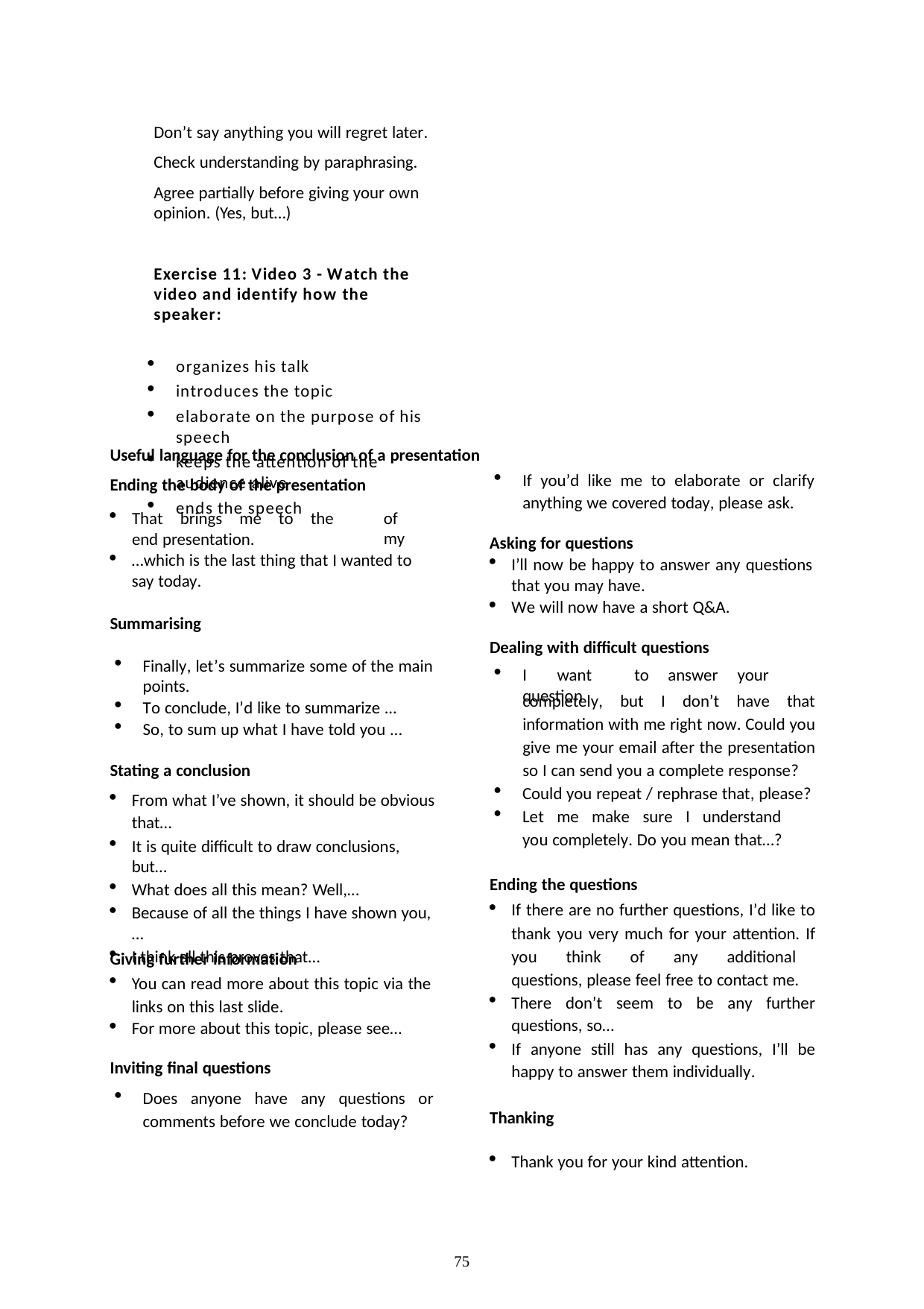

Don’t say anything you will regret later. Check understanding by paraphrasing.
Agree partially before giving your own opinion. (Yes, but…)

Exercise 11: Video 3 - Watch the video and identify how the speaker:

organizes his talk
introduces the topic
elaborate on the purpose of his speech
keeps the attention of the audience alive
ends the speech
Useful language for the conclusion of a presentation Ending the body of the presentation
If  you’d  like  me  to  elaborate  or  clarify anything we covered today, please ask.
That    brings    me    to    the    end presentation.
…which is the last thing that I wanted to say today.
of    my
Asking for questions
I’ll now be happy to answer any questions that you may have.
We will now have a short Q&A.
Summarising
Dealing with difficult questions
I	want	to	answer	your	question
Finally, let’s summarize some of the main points.
To conclude, I’d like to summarize ...
So, to sum up what I have told you ...
completely,    but    I    don’t    have    that information with me right now. Could you give me your email after the presentation so I can send you a complete response?
Could you repeat / rephrase that, please?
Let   me   make   sure   I   understand   you completely. Do you mean that…?
Stating a conclusion
From what I’ve shown, it should be obvious that…
It is quite difficult to draw conclusions, but…
What does all this mean? Well,…
Because of all the things I have shown you,…
I think all this proves that…
Ending the questions
If there are no further questions, I’d like to thank you very much for your attention. If you   think   of   any   additional   questions, please feel free to contact me.
There   don’t   seem   to   be   any   further questions, so…
If  anyone  still  has  any  questions,  I’ll  be happy to answer them individually.
Giving further information
You can read more about this topic via the links on this last slide.
For more about this topic, please see…
Inviting final questions
Does   anyone   have   any   questions   or comments before we conclude today?
Thanking
Thank you for your kind attention.
75